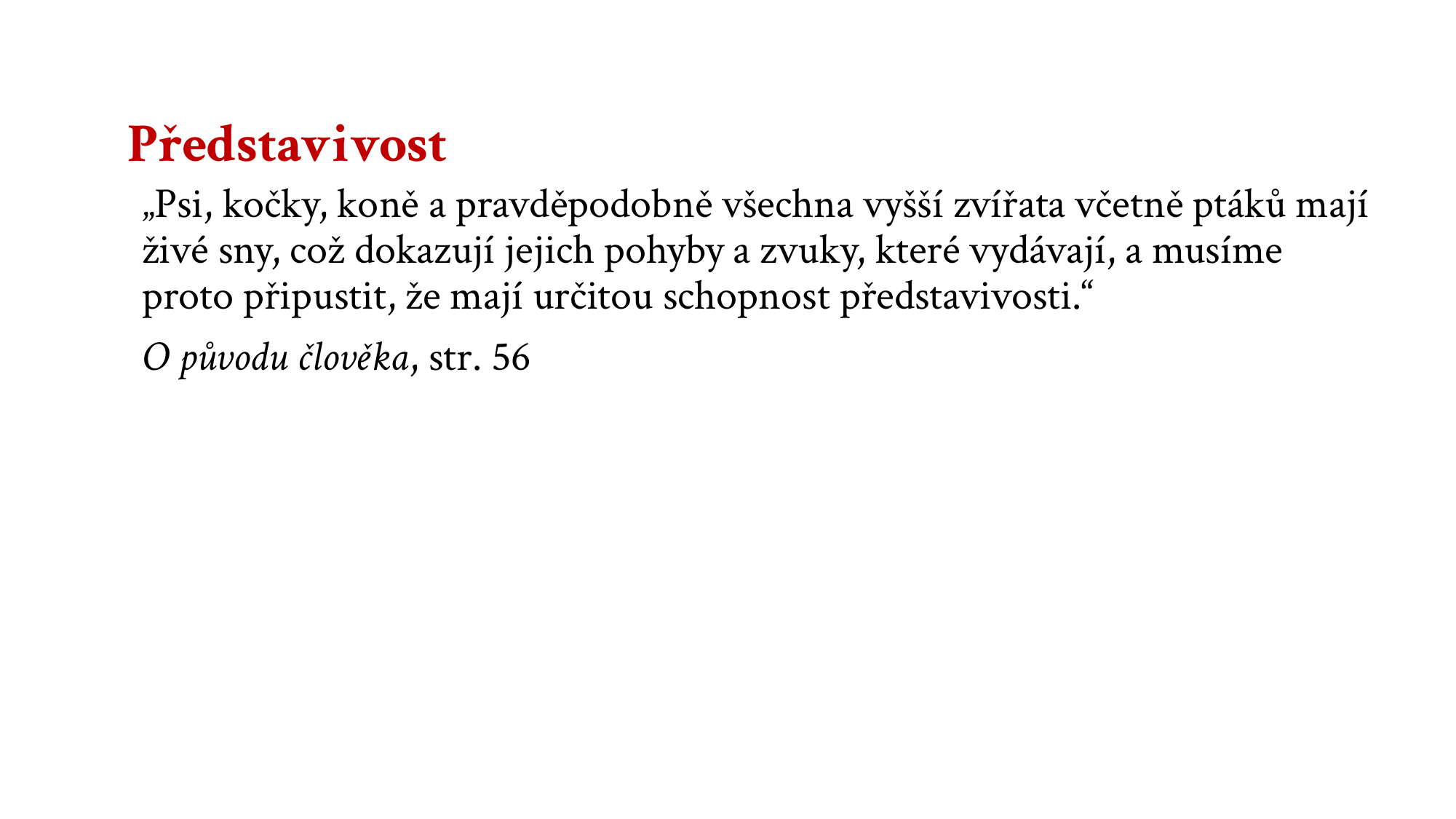

# Představivost
„Psi, kočky, koně a pravděpodobně všechna vyšší zvířata včetně ptáků mají živé sny, což dokazují jejich pohyby a zvuky, které vydávají, a musíme proto připustit, že mají určitou schopnost představivosti.“
O původu člověka, str. 56